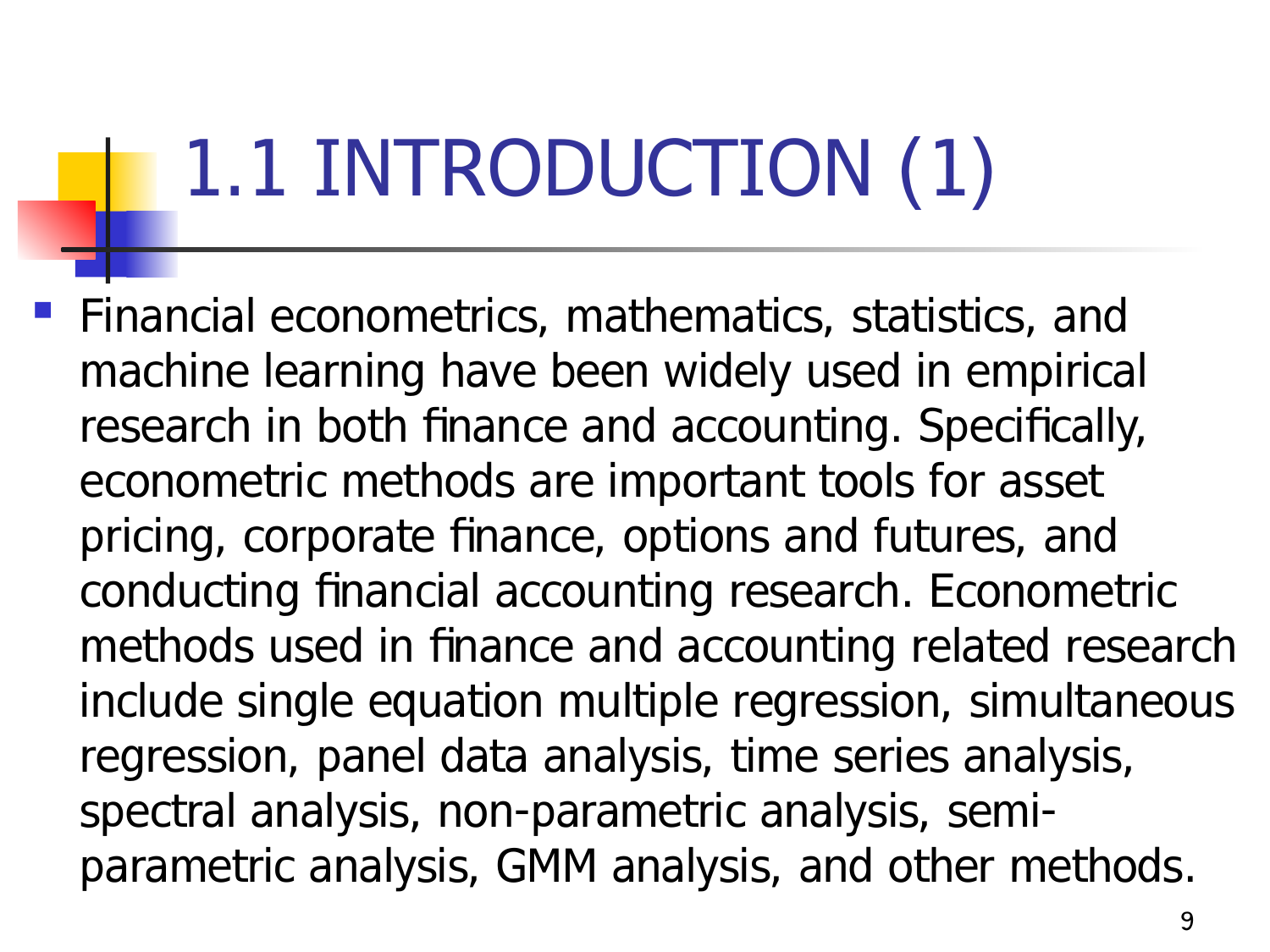

# 1.1 INTRODUCTION (1)
Financial econometrics, mathematics, statistics, and machine learning have been widely used in empirical research in both finance and accounting. Specifically, econometric methods are important tools for asset pricing, corporate finance, options and futures, and conducting financial accounting research. Econometric methods used in finance and accounting related research include single equation multiple regression, simultaneous regression, panel data analysis, time series analysis, spectral analysis, non-parametric analysis, semi-parametric analysis, GMM analysis, and other methods.
9